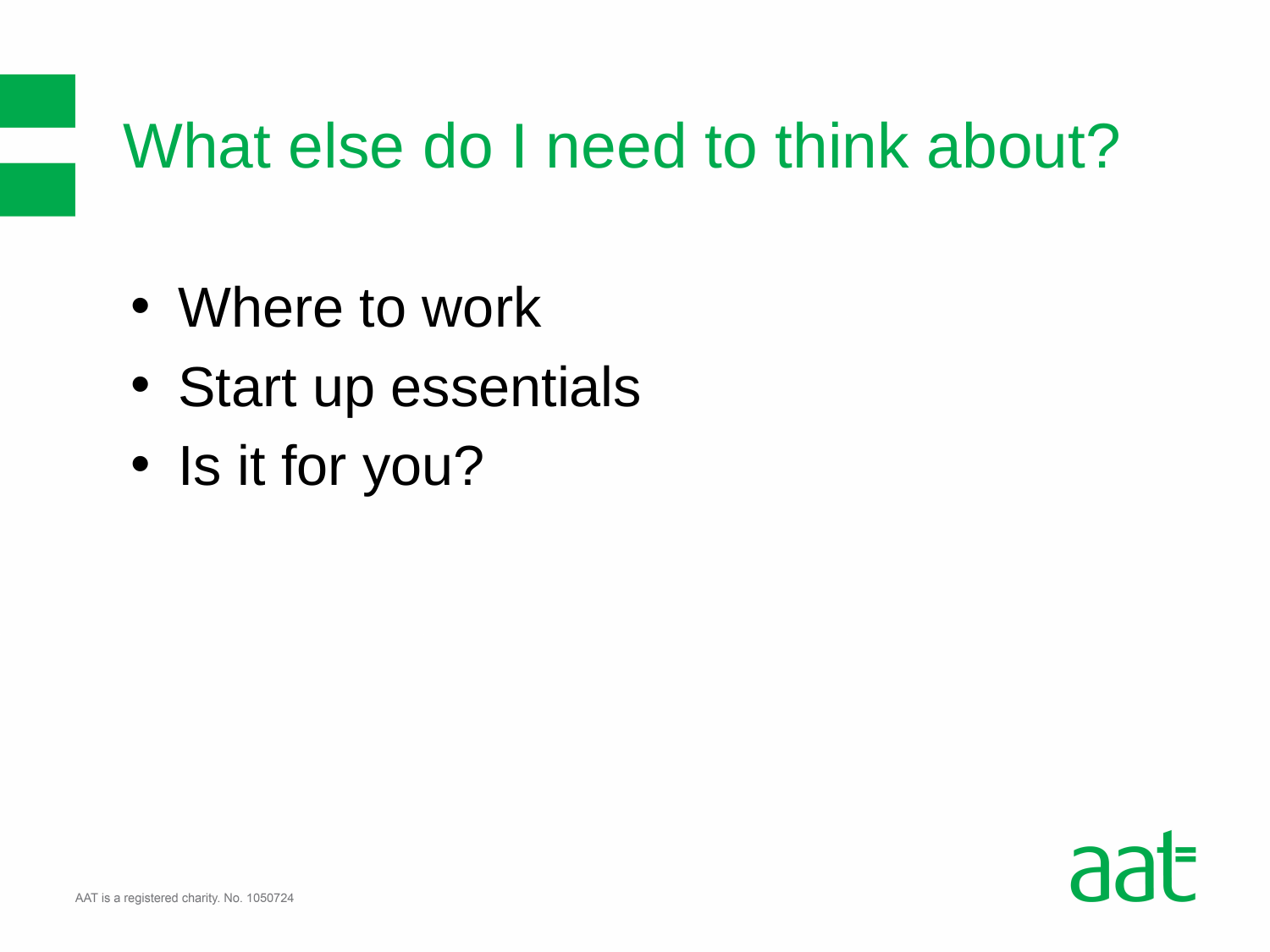

# What else do I need to think about?
Where to work
Start up essentials
Is it for you?